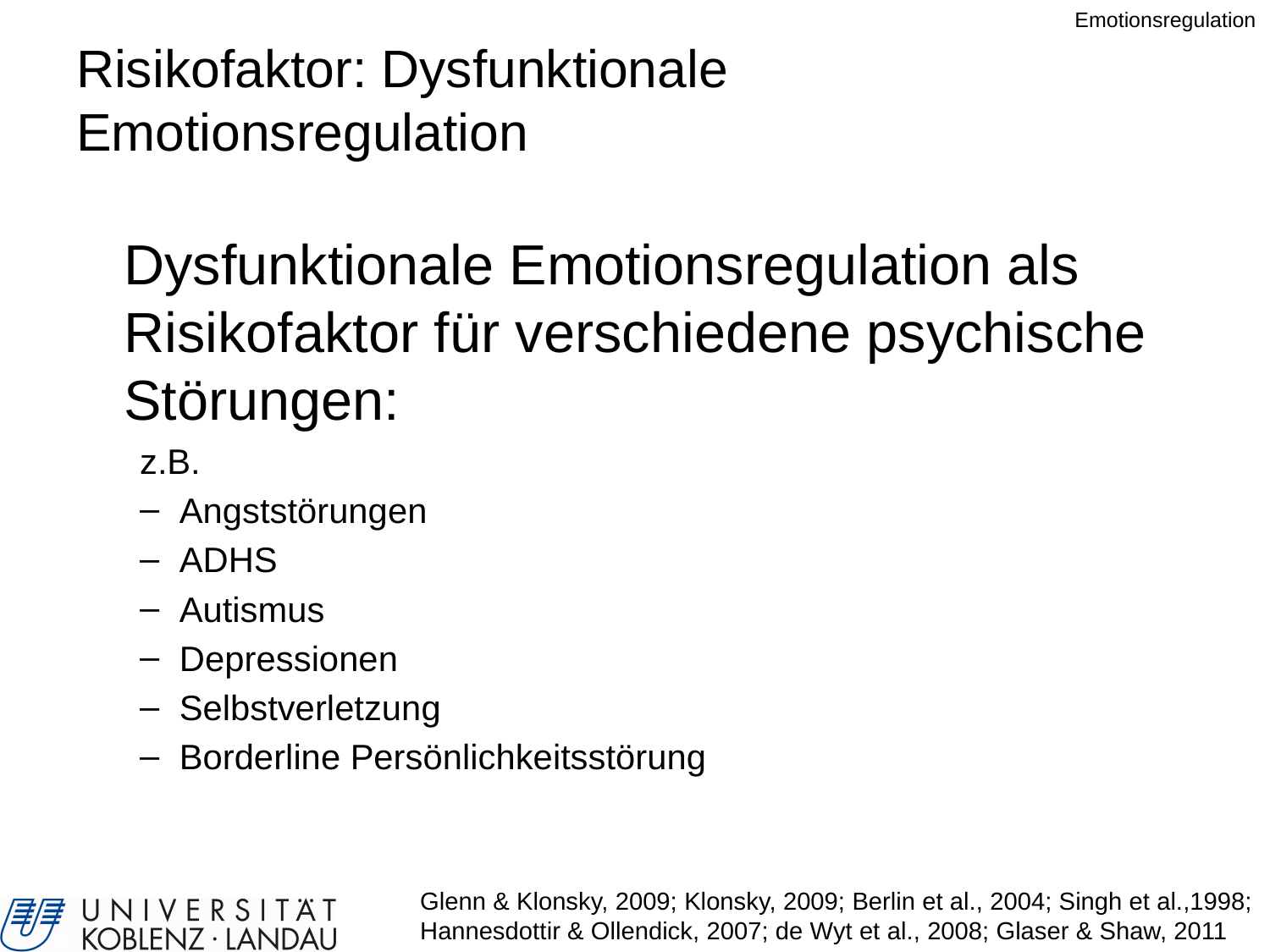

Emotionsregulation
# Risikofaktor: Dysfunktionale Emotionsregulation
	Dysfunktionale Emotionsregulation als Risikofaktor für verschiedene psychische Störungen:
z.B.
Angststörungen
ADHS
Autismus
Depressionen
Selbstverletzung
Borderline Persönlichkeitsstörung

Glenn & Klonsky, 2009; Klonsky, 2009; Berlin et al., 2004; Singh et al.,1998; Hannesdottir & Ollendick, 2007; de Wyt et al., 2008; Glaser & Shaw, 2011